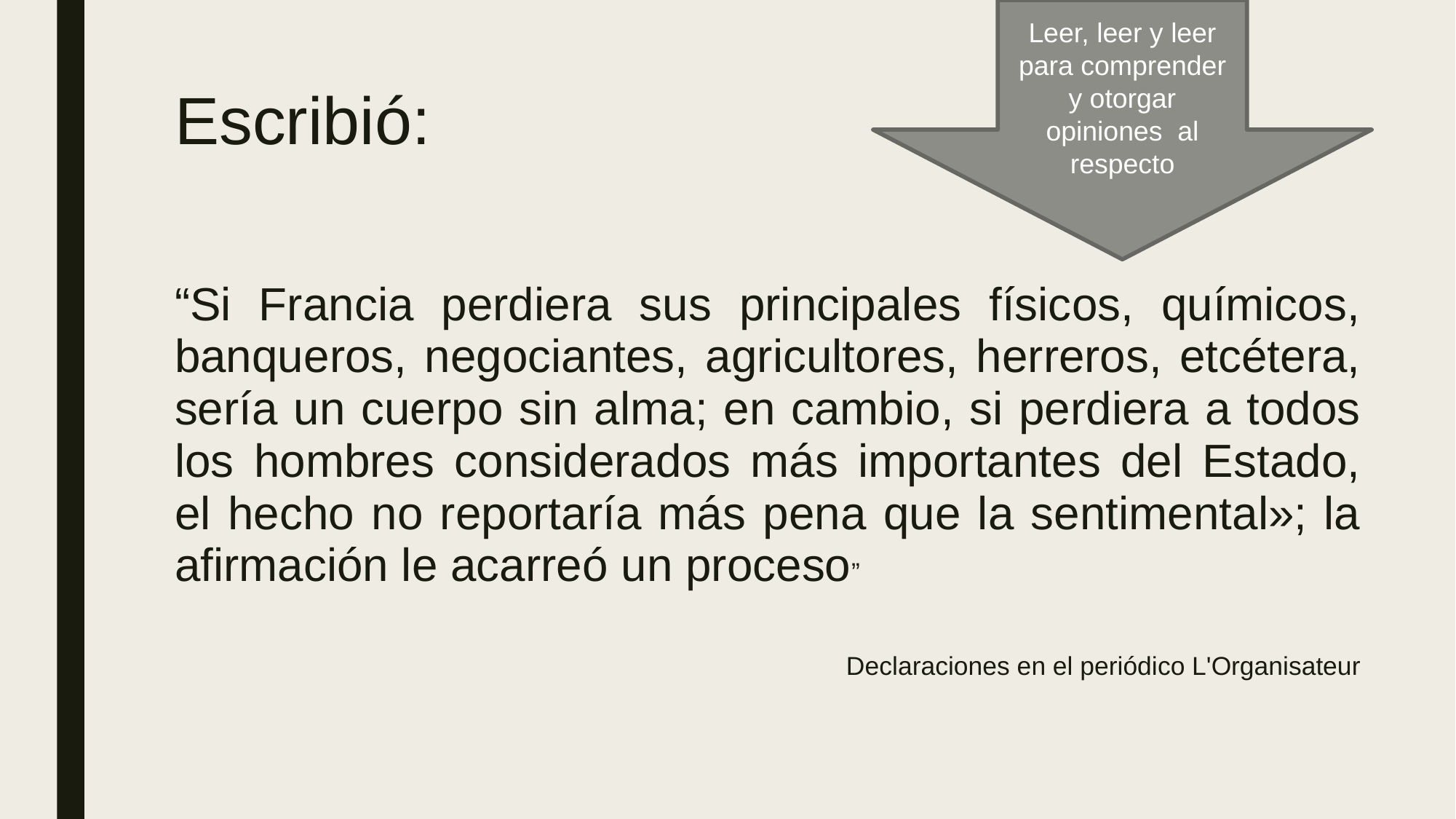

Leer, leer y leer para comprender y otorgar opiniones  al respecto
# Escribió:
“Si Francia perdiera sus principales físicos, químicos, banqueros, negociantes, agricultores, herreros, etcétera, sería un cuerpo sin alma; en cambio, si perdiera a todos los hombres considerados más importantes del Estado, el hecho no reportaría más pena que la sentimental»; la afirmación le acarreó un proceso”

Declaraciones en el periódico L'Organisateur